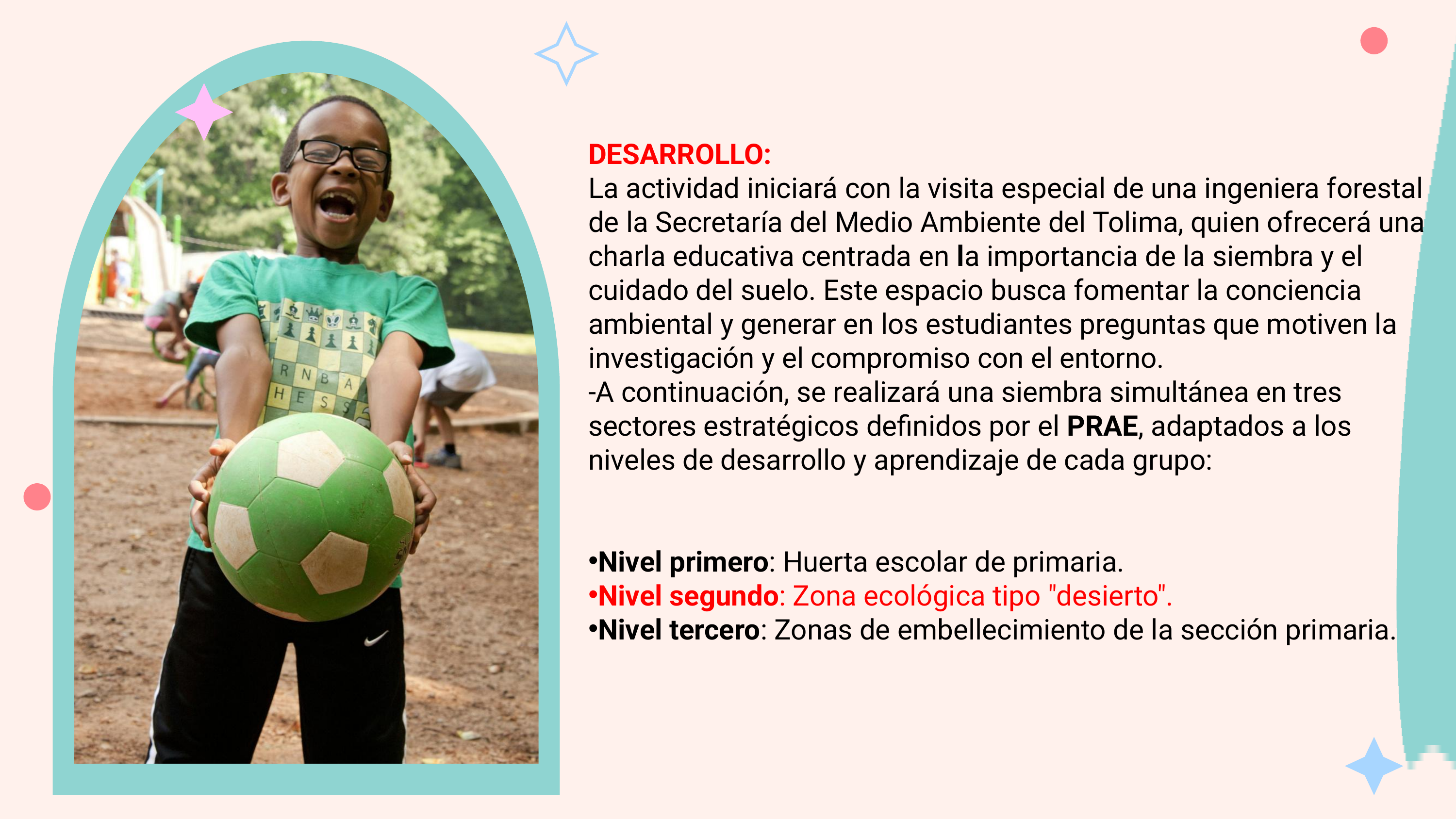

DESARROLLO:
La actividad iniciará con la visita especial de una ingeniera forestal de la Secretaría del Medio Ambiente del Tolima, quien ofrecerá una charla educativa centrada en la importancia de la siembra y el cuidado del suelo. Este espacio busca fomentar la conciencia ambiental y generar en los estudiantes preguntas que motiven la investigación y el compromiso con el entorno.
-A continuación, se realizará una siembra simultánea en tres sectores estratégicos definidos por el PRAE, adaptados a los niveles de desarrollo y aprendizaje de cada grupo:

Nivel primero: Huerta escolar de primaria.
Nivel segundo: Zona ecológica tipo "desierto".
Nivel tercero: Zonas de embellecimiento de la sección primaria.